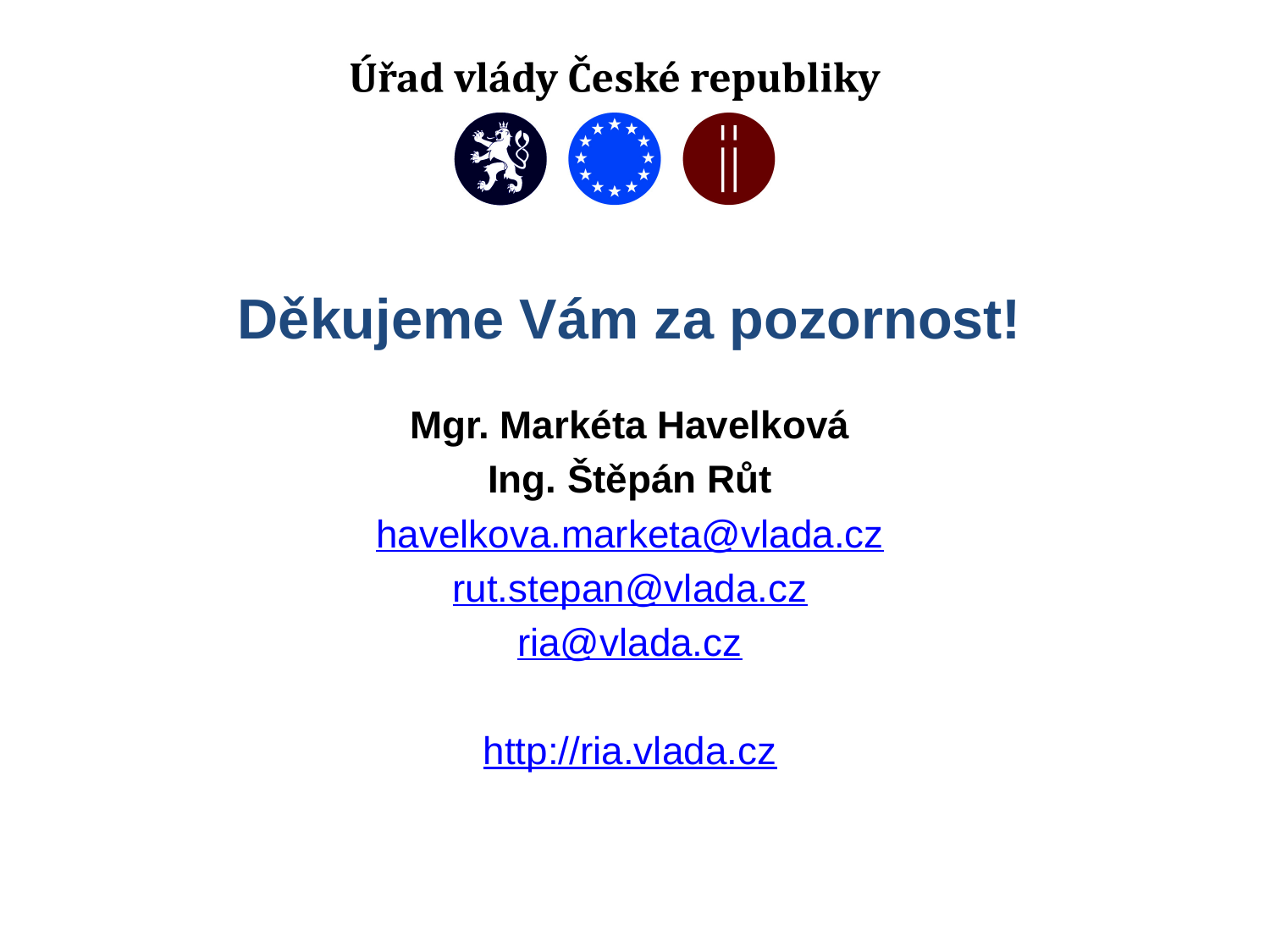

Děkujeme Vám za pozornost!
Mgr. Markéta Havelková
Ing. Štěpán Růt
havelkova.marketa@vlada.cz
rut.stepan@vlada.cz
ria@vlada.cz

http://ria.vlada.cz